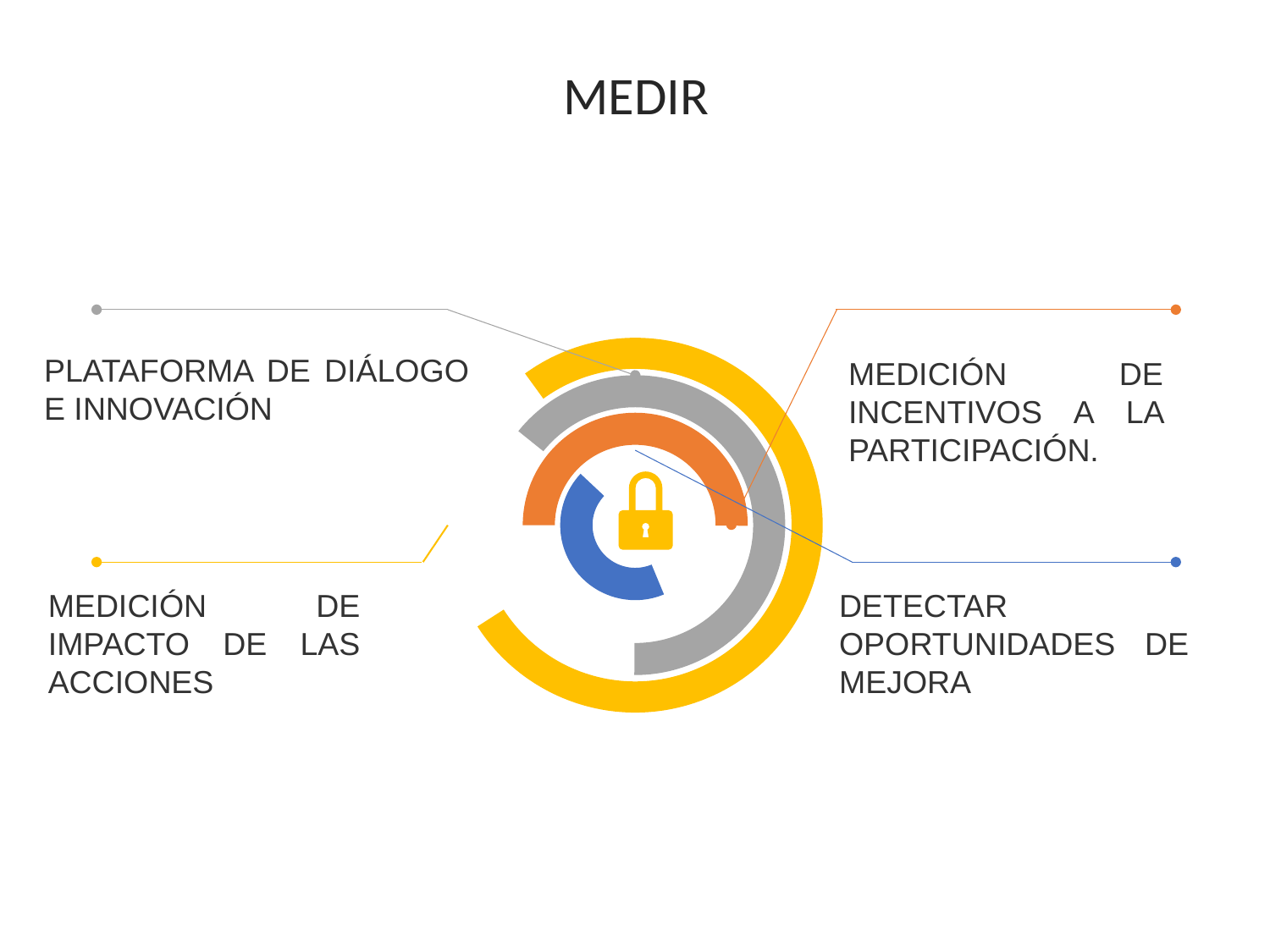

MEDIR

PLATAFORMA DE DIÁLOGO E INNOVACIÓN
MEDICIÓN DE INCENTIVOS A LA PARTICIPACIÓN.

MEDICIÓN DE IMPACTO DE LAS ACCIONES
DETECTAR OPORTUNIDADES DE MEJORA